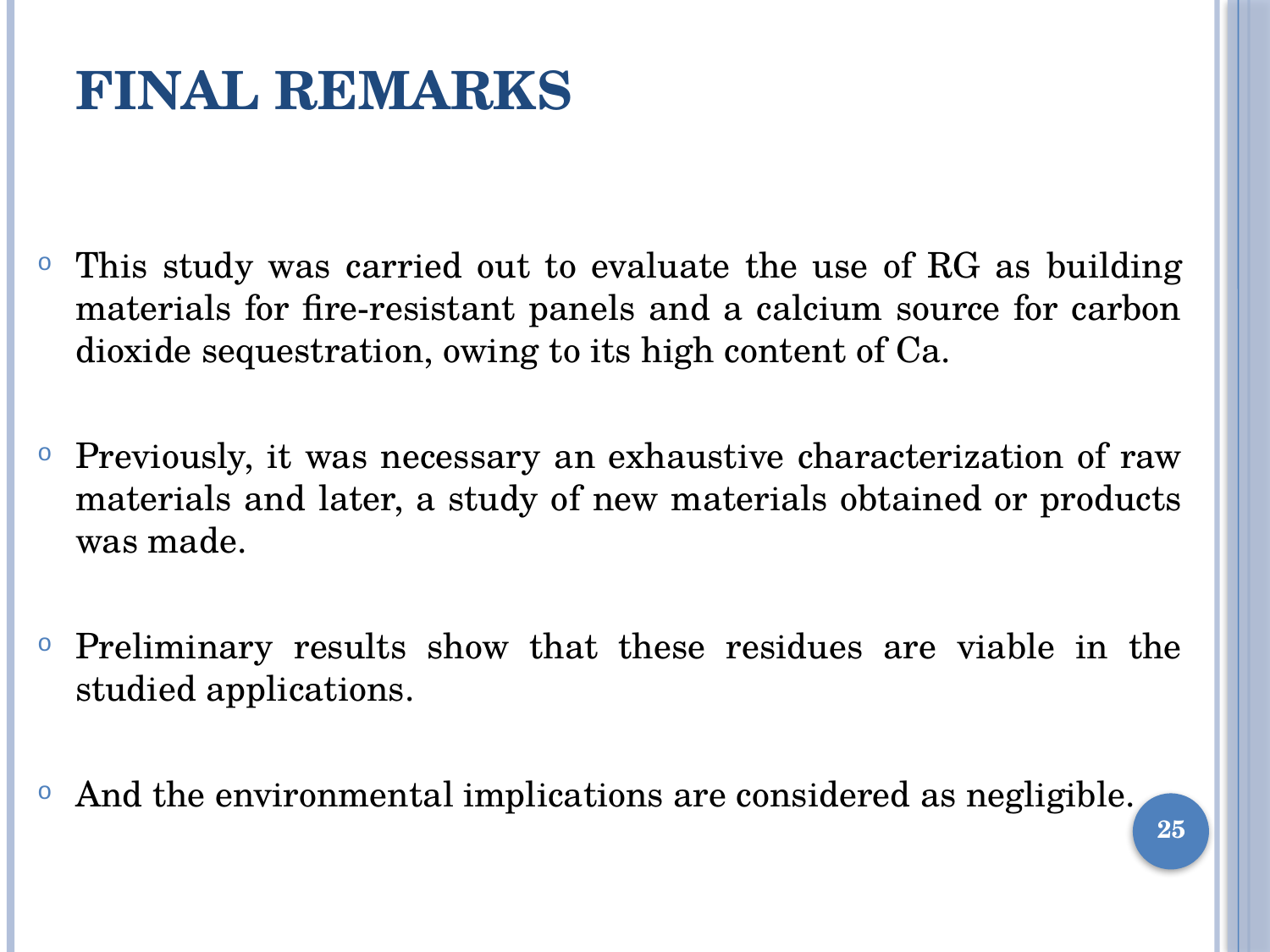

# Final remarks
This study was carried out to evaluate the use of RG as building materials for fire-resistant panels and a calcium source for carbon dioxide sequestration, owing to its high content of Ca.

Previously, it was necessary an exhaustive characterization of raw materials and later, a study of new materials obtained or products was made.

Preliminary results show that these residues are viable in the studied applications.

And the environmental implications are considered as negligible.
25